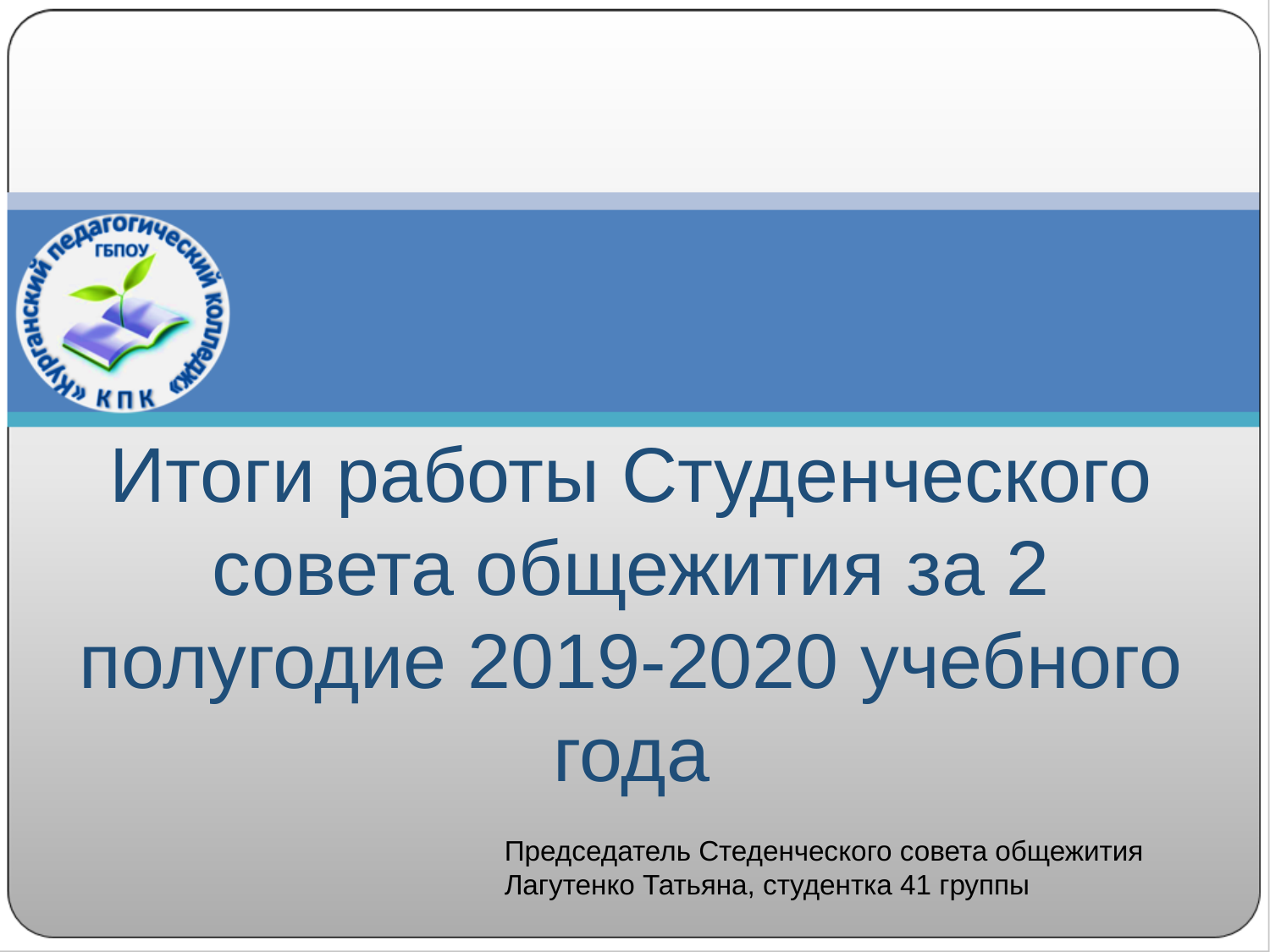

Итоги работы Студенческого совета общежития за 2 полугодие 2019-2020 учебного года
Председатель Стеденческого совета общежития Лагутенко Татьяна, студентка 41 группы